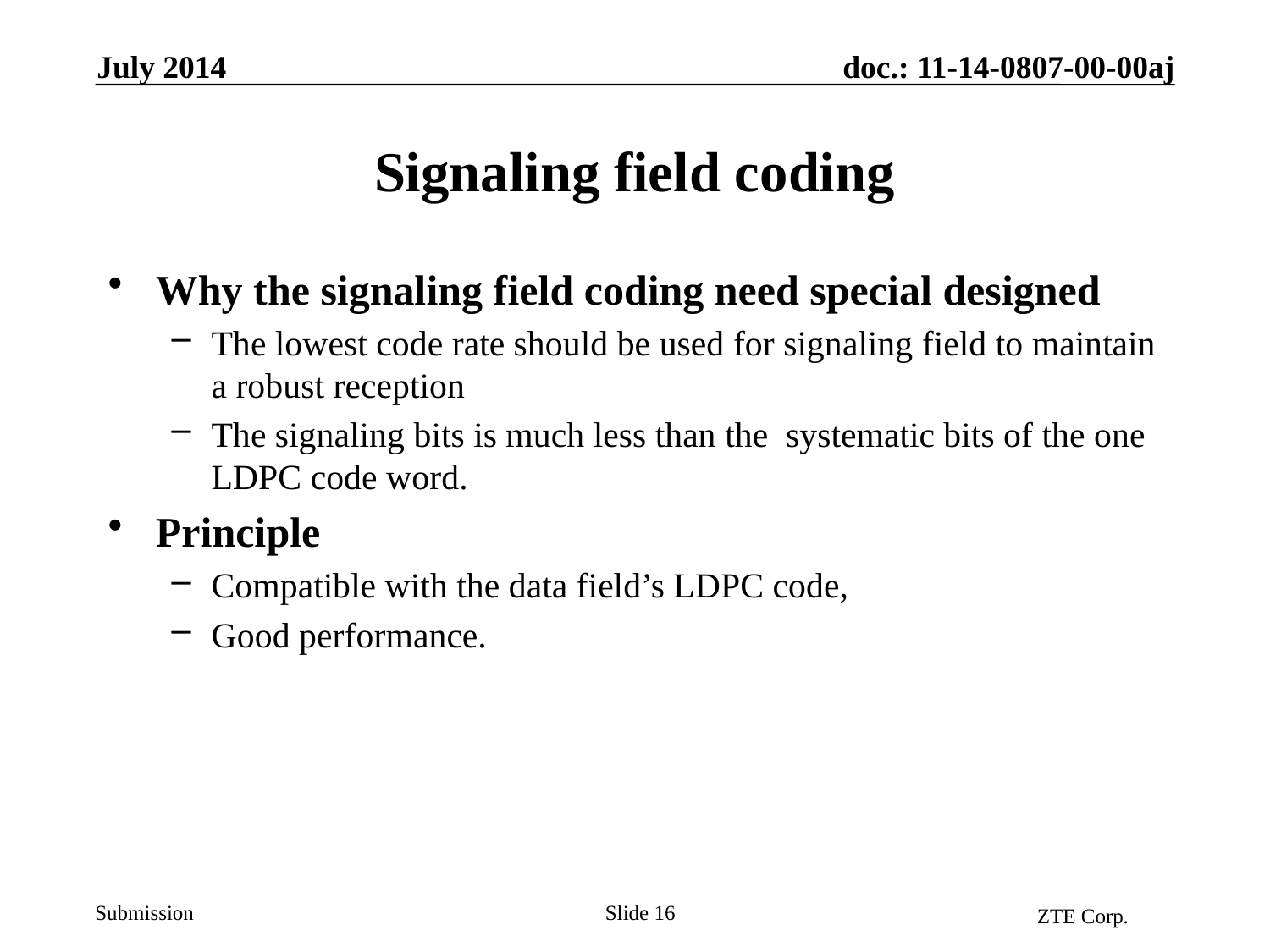

July 2014
# Signaling field coding
Why the signaling field coding need special designed
The lowest code rate should be used for signaling field to maintain a robust reception
The signaling bits is much less than the  systematic bits of the one LDPC code word.
Principle
Compatible with the data field’s LDPC code,
Good performance.

ZTE Corp.
Slide 16